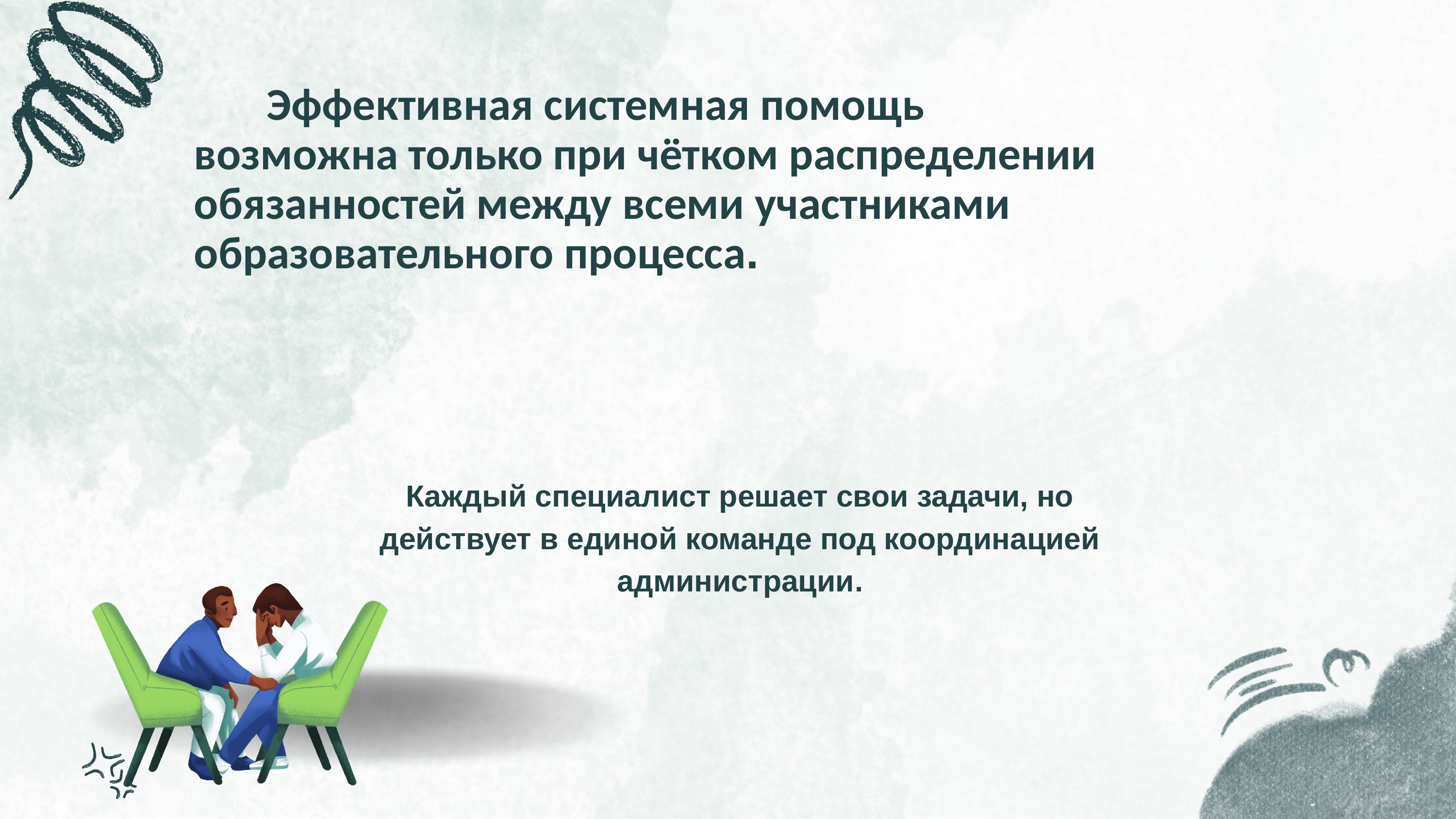

Эффективная системная помощь возможна только при чётком распределении обязанностей между всеми участниками образовательного процесса.
Каждый специалист решает свои задачи, но действует в единой команде под координацией администрации.